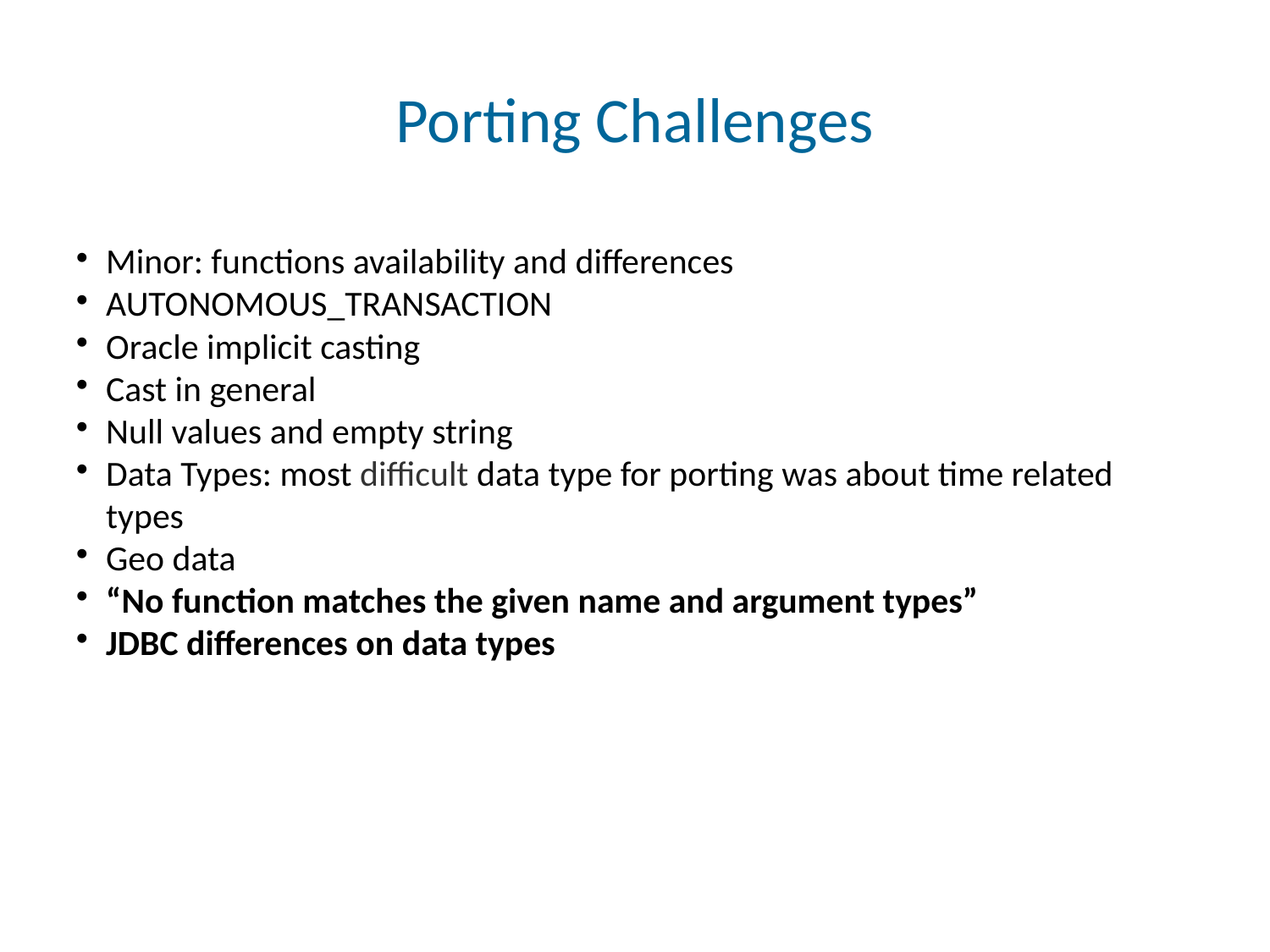

# Porting Challenges

Minor: functions availability and differences
AUTONOMOUS_TRANSACTION
Oracle implicit casting
Cast in general
Null values and empty string
Data Types: most difficult data type for porting was about time related types
Geo data
“No function matches the given name and argument types”
JDBC differences on data types